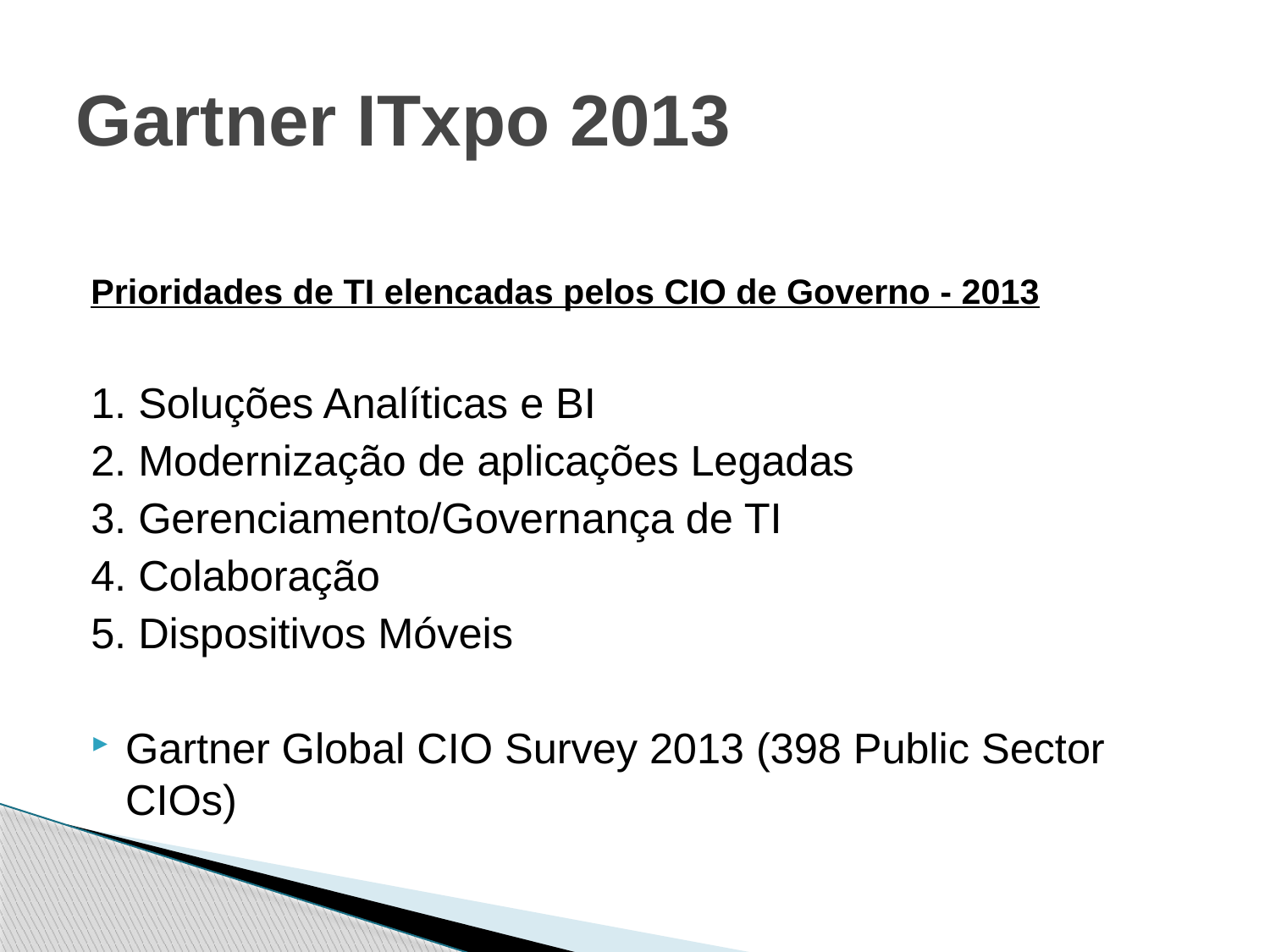

# Gartner ITxpo 2013

Prioridades de TI elencadas pelos CIO de Governo - 2013

1. Soluções Analíticas e BI
2. Modernização de aplicações Legadas
3. Gerenciamento/Governança de TI
4. Colaboração
5. Dispositivos Móveis

Gartner Global CIO Survey 2013 (398 Public Sector CIOs)